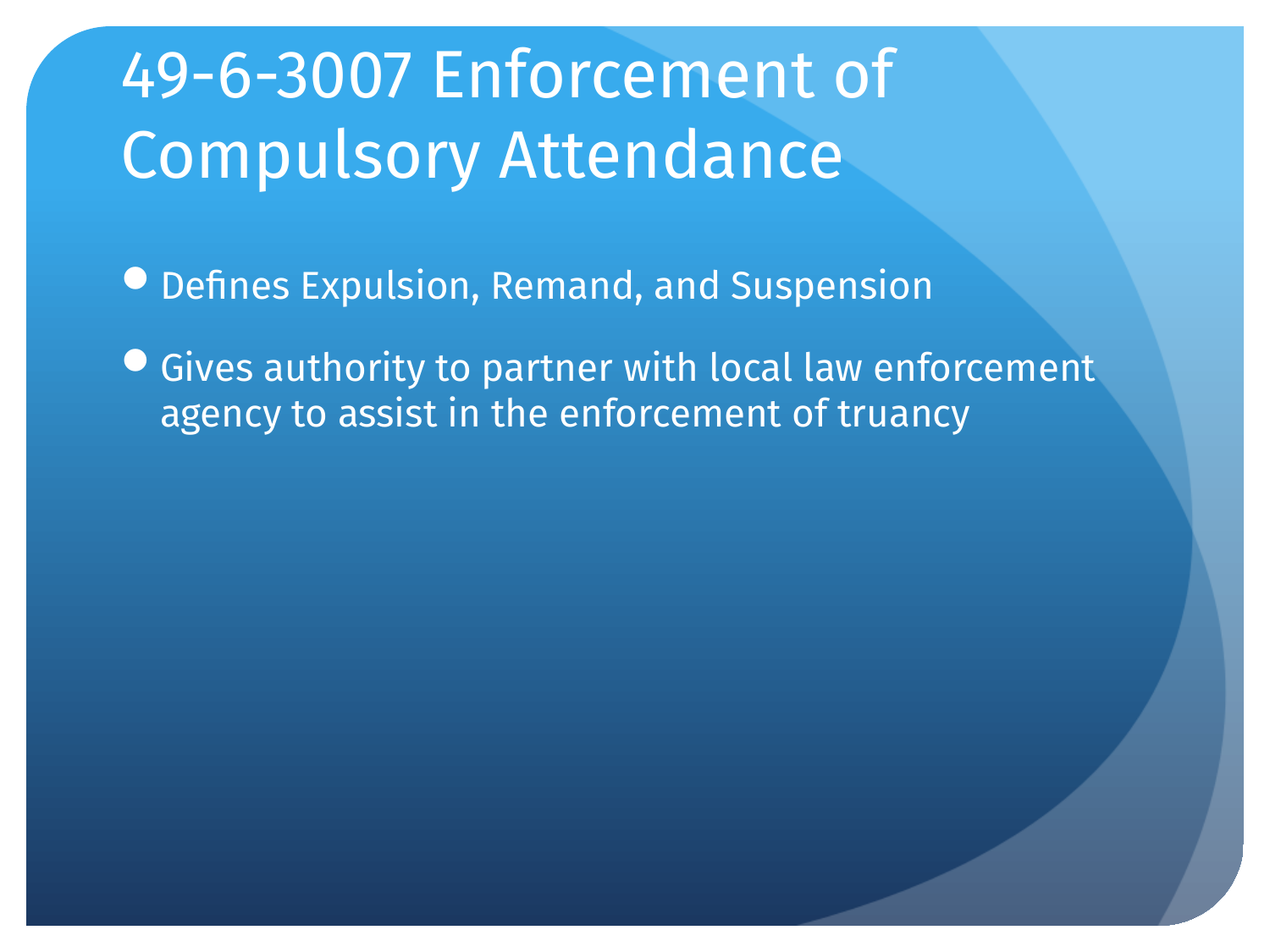

# 49-6-3007 Enforcement of Compulsory Attendance
Defines Expulsion, Remand, and Suspension
Gives authority to partner with local law enforcement agency to assist in the enforcement of truancy